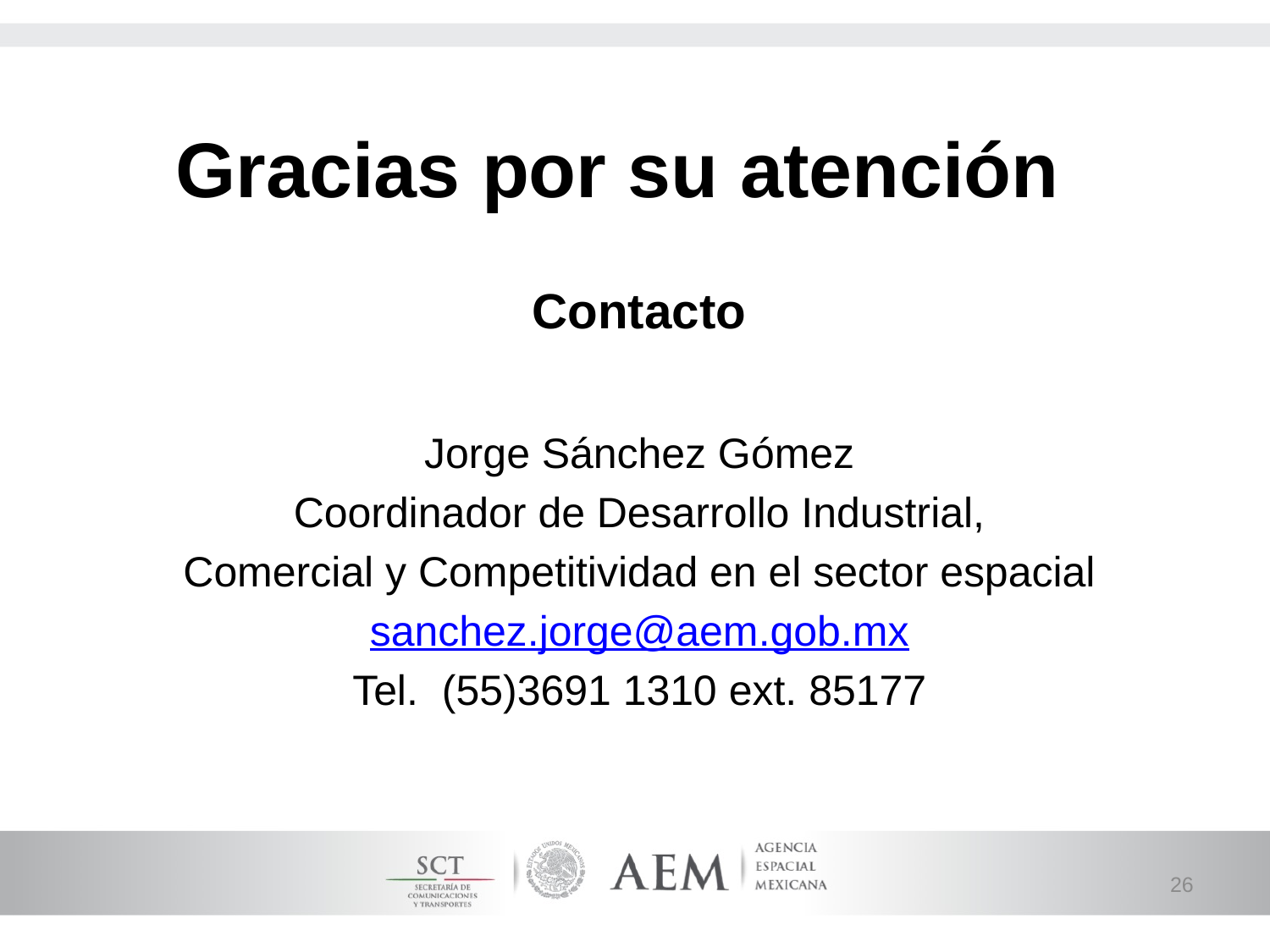

Gracias por su atención
Contacto

Jorge Sánchez Gómez
Coordinador de Desarrollo Industrial,
Comercial y Competitividad en el sector espacial
sanchez.jorge@aem.gob.mx
Tel.  (55)3691 1310 ext. 85177
26